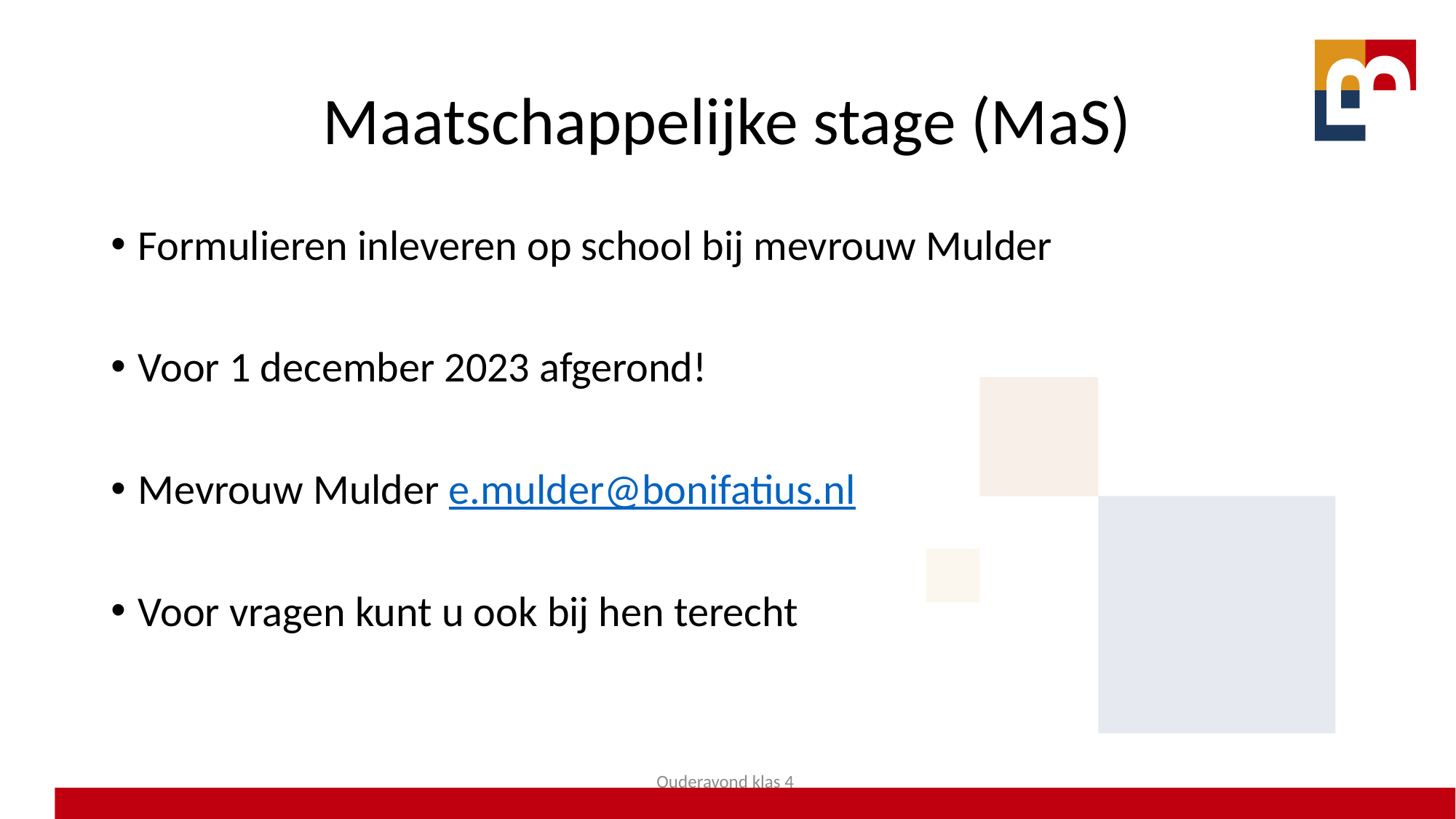

# Maatschappelijke stage (MaS)
Formulieren inleveren op school bij mevrouw Mulder

Voor 1 december 2023 afgerond!

Mevrouw Mulder e.mulder@bonifatius.nl

Voor vragen kunt u ook bij hen terecht

Ouderavond klas 4